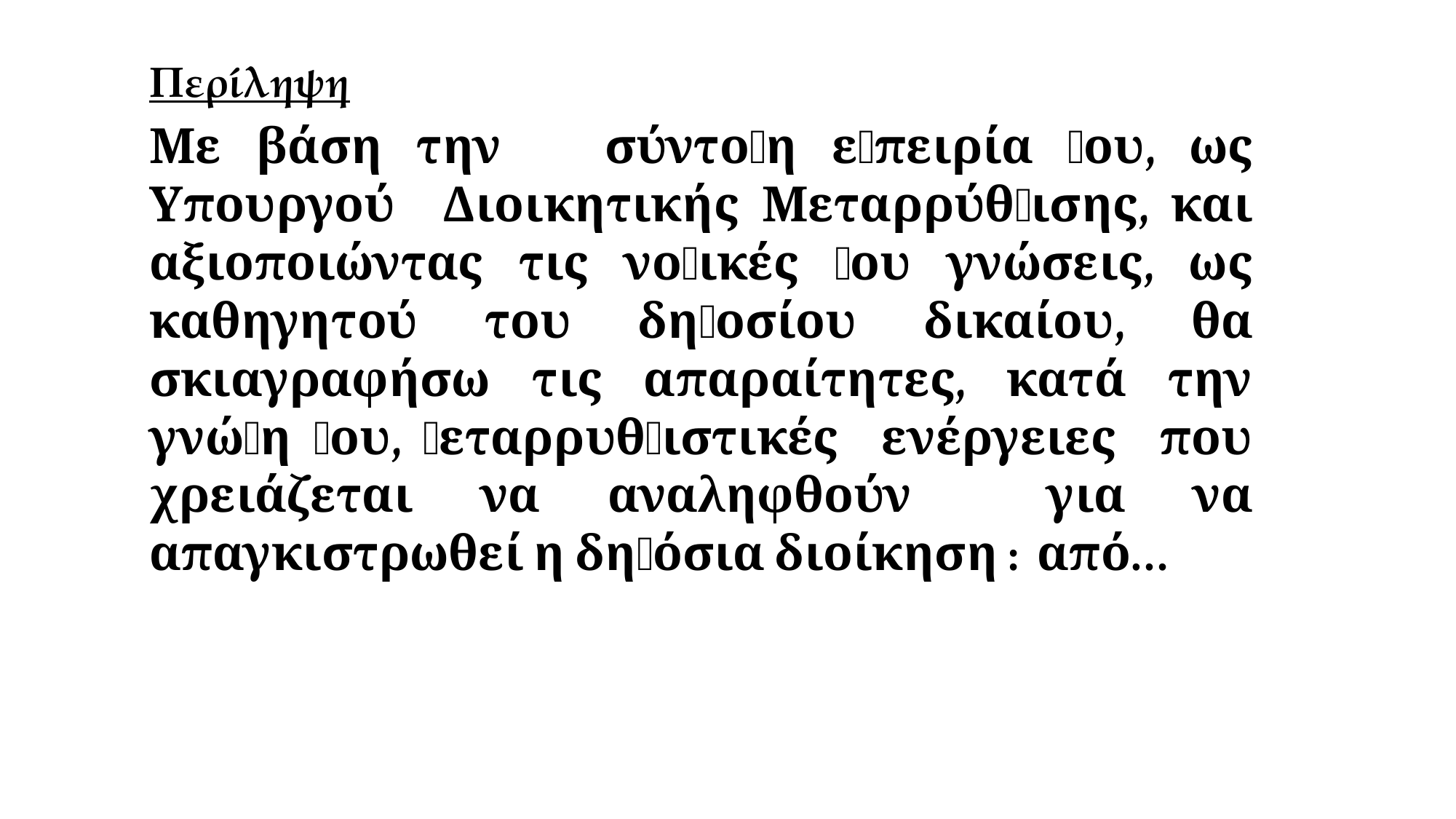

Περίληψη
Με βάση την   σύντομη εμπειρία μου, ως Υπουργού  Διοικητικής Μεταρρύθμισης, και αξιοποιώντας τις νομικές μου γνώσεις, ως καθηγητού του δημοσίου δικαίου, θα σκιαγραφήσω τις απαραίτητες, κατά την γνώμη μου, μεταρρυθμιστικές  ενέργειες  που χρειάζεται να αναληφθούν  για να απαγκιστρωθεί η δημόσια διοίκηση :  από…